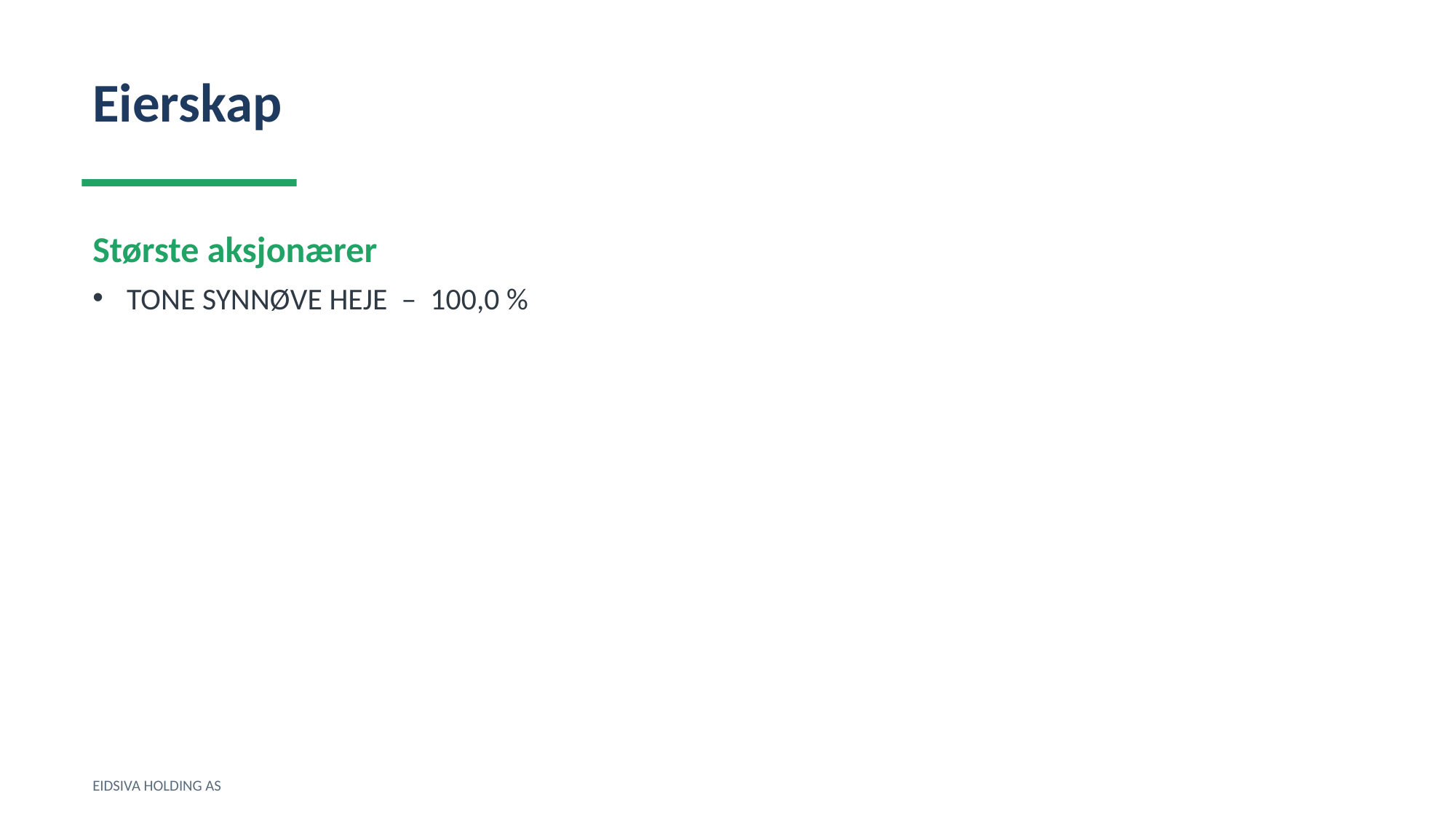

Eierskap

Største aksjonærer
TONE SYNNØVE HEJE  –  100,0 %
EIDSIVA HOLDING AS